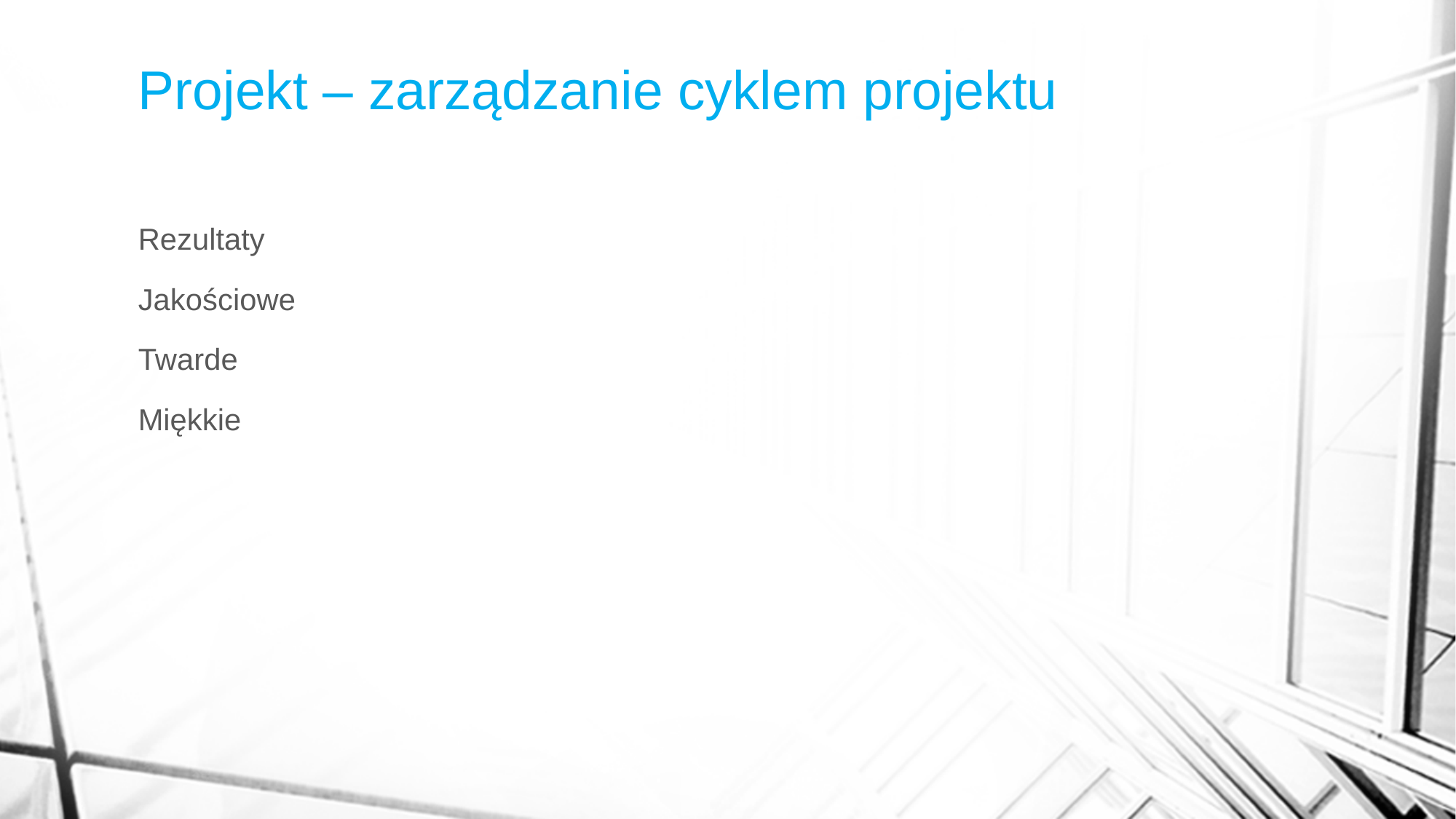

# Projekt – zarządzanie cyklem projektu
Rezultaty
Jakościowe
Twarde
Miękkie